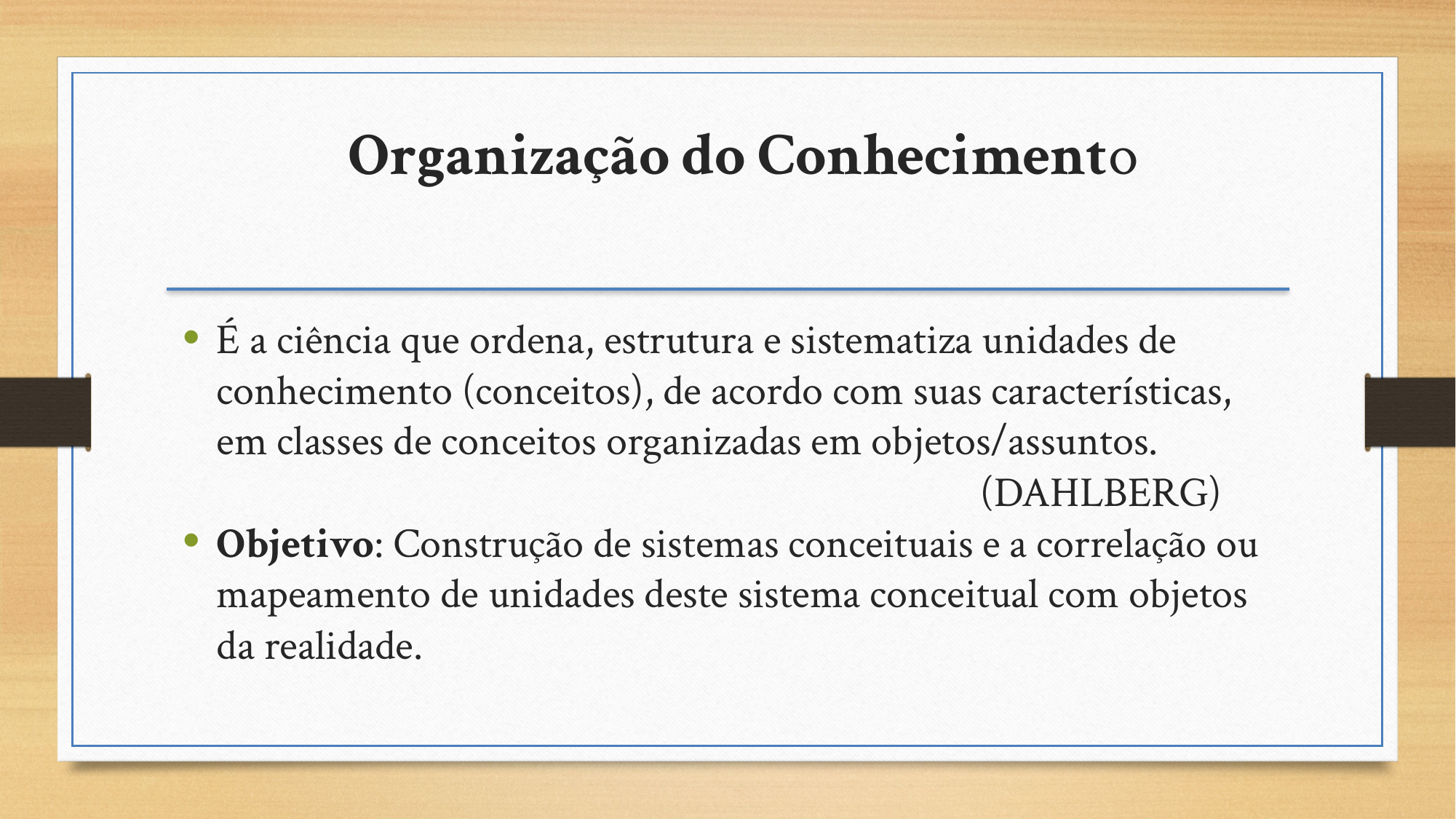

Organização do Conhecimento
É a ciência que ordena, estrutura e sistematiza unidades de conhecimento (conceitos), de acordo com suas características, em classes de conceitos organizadas em objetos/assuntos.  								(DAHLBERG)
Objetivo: Construção de sistemas conceituais e a correlação ou mapeamento de unidades deste sistema conceitual com objetos da realidade.